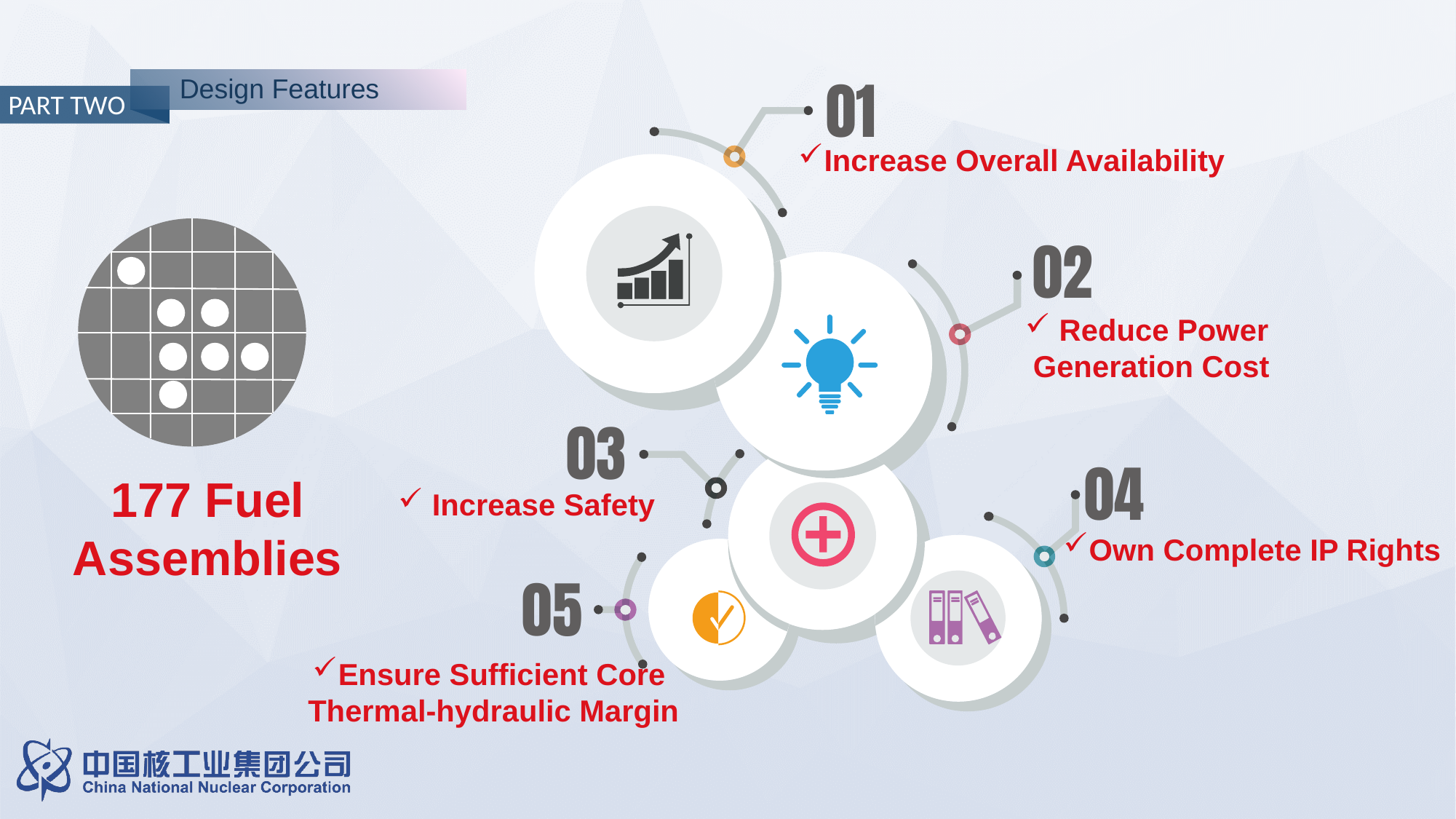

Design Features
01
PART TWO

Increase Overall Availability

02

 Reduce Power
Generation Cost

03

04

 Increase Safety

Own Complete IP Rights

05

Ensure Sufficient Core
Thermal-hydraulic Margin

177 Fuel
Assemblies